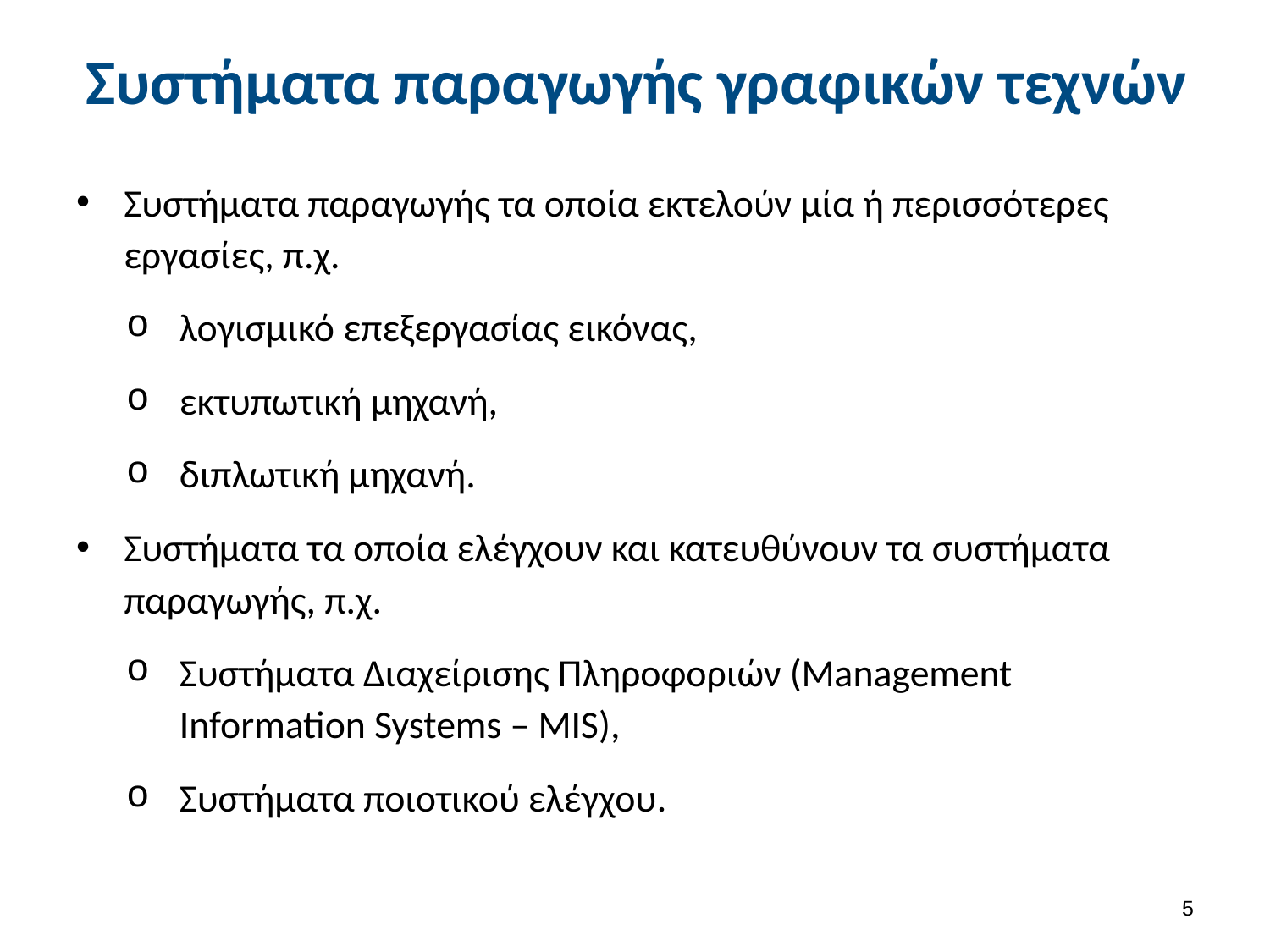

# Συστήματα παραγωγής γραφικών τεχνών
Συστήματα παραγωγής τα οποία εκτελούν μία ή περισσότερες εργασίες, π.χ.
λογισμικό επεξεργασίας εικόνας,
εκτυπωτική μηχανή,
διπλωτική μηχανή.
Συστήματα τα οποία ελέγχουν και κατευθύνουν τα συστήματα παραγωγής, π.χ.
Συστήματα Διαχείρισης Πληροφοριών (Management Information Systems – MIS),
Συστήματα ποιοτικού ελέγχου.

5